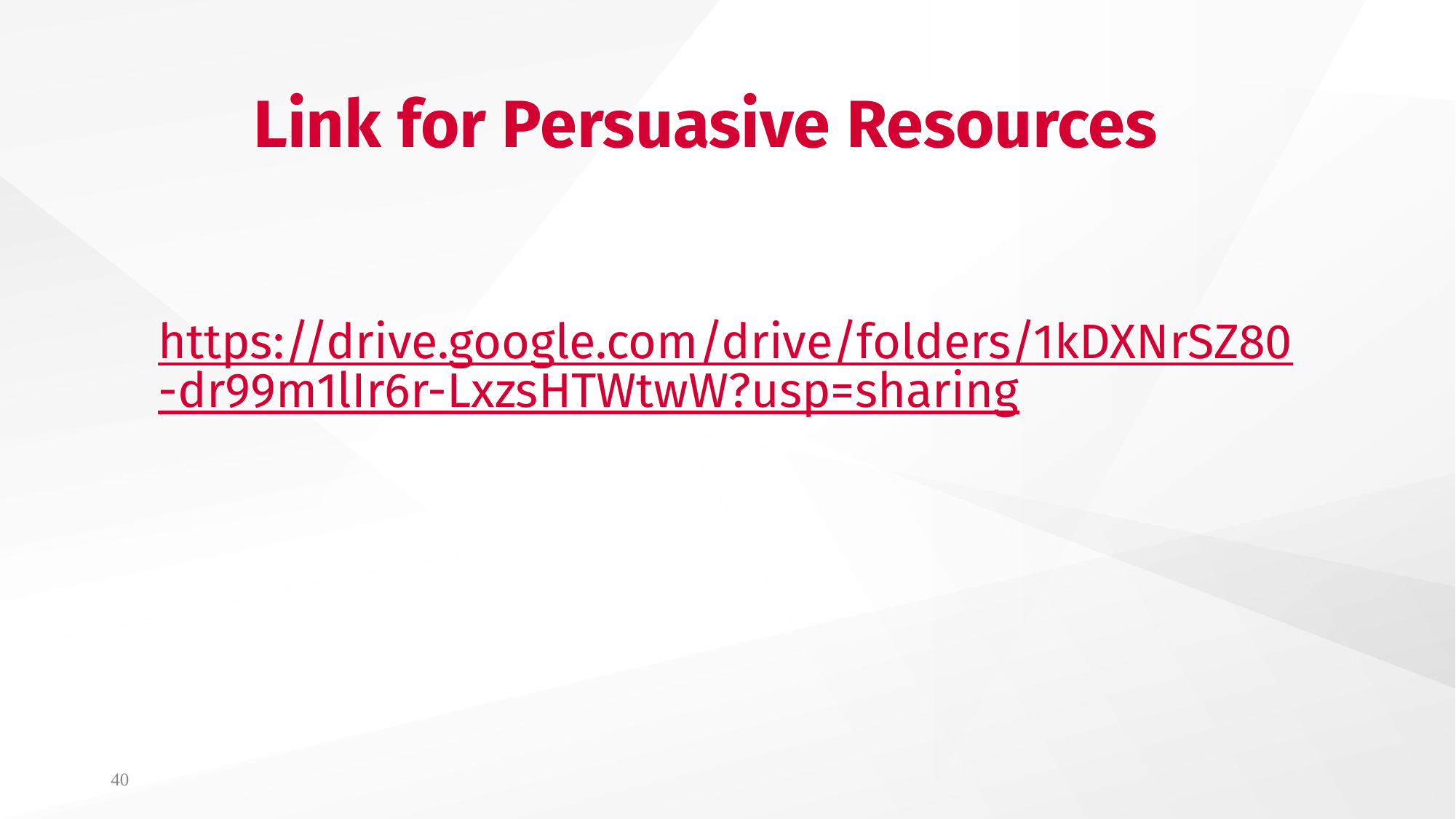

# Link for Persuasive Resources
https://drive.google.com/drive/folders/1kDXNrSZ80-dr99m1lIr6r-LxzsHTWtwW?usp=sharing

40